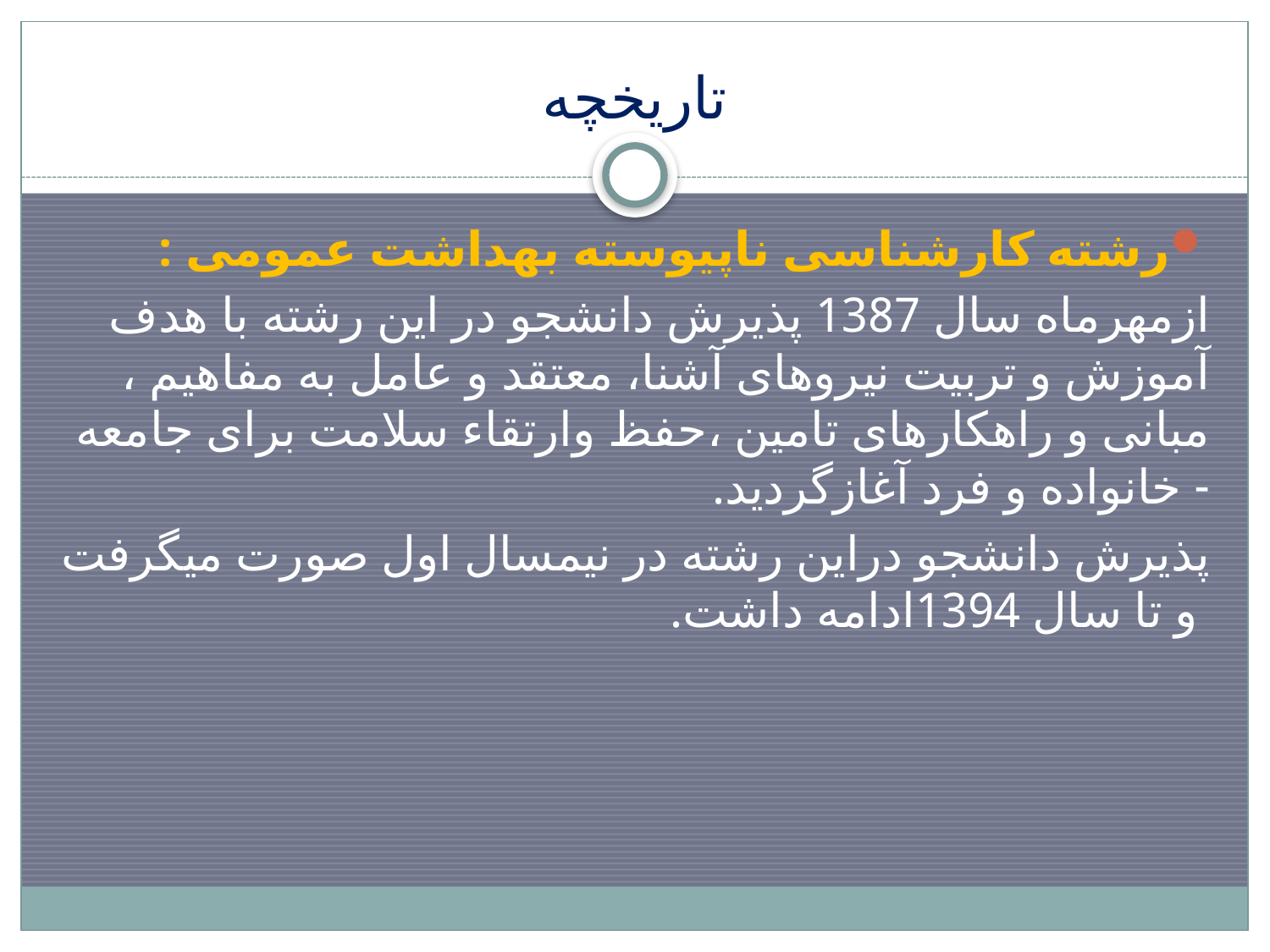

# تاریخچه
رشته کارشناسی ناپیوسته بهداشت عمومی :
ازمهرماه سال 1387 پذیرش دانشجو در این رشته با هدف آموزش و تربیت نیروهای آشنا، معتقد و عامل به مفاهیم ، مبانی و راهکارهای تامین ،حفظ وارتقاء سلامت برای جامعه - خانواده و فرد آغازگردید.
پذیرش دانشجو دراین رشته در نيمسال اول صورت مي­گرفت  و تا سال 1394ادامه داشت.